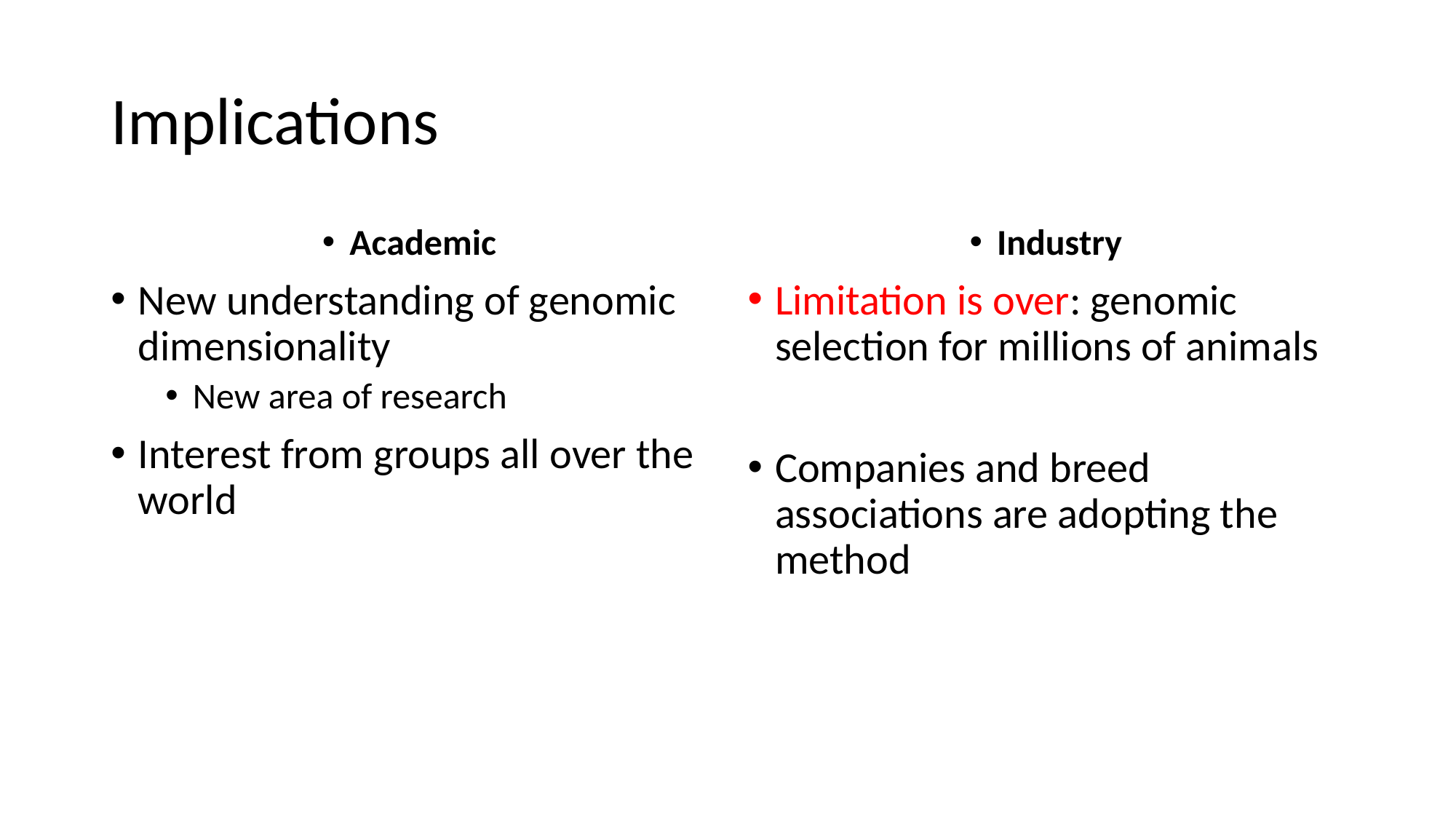

# Implications
Academic
New understanding of genomic dimensionality
New area of research
Interest from groups all over the world

Industry
Limitation is over: genomic selection for millions of animals

Companies and breed associations are adopting the method